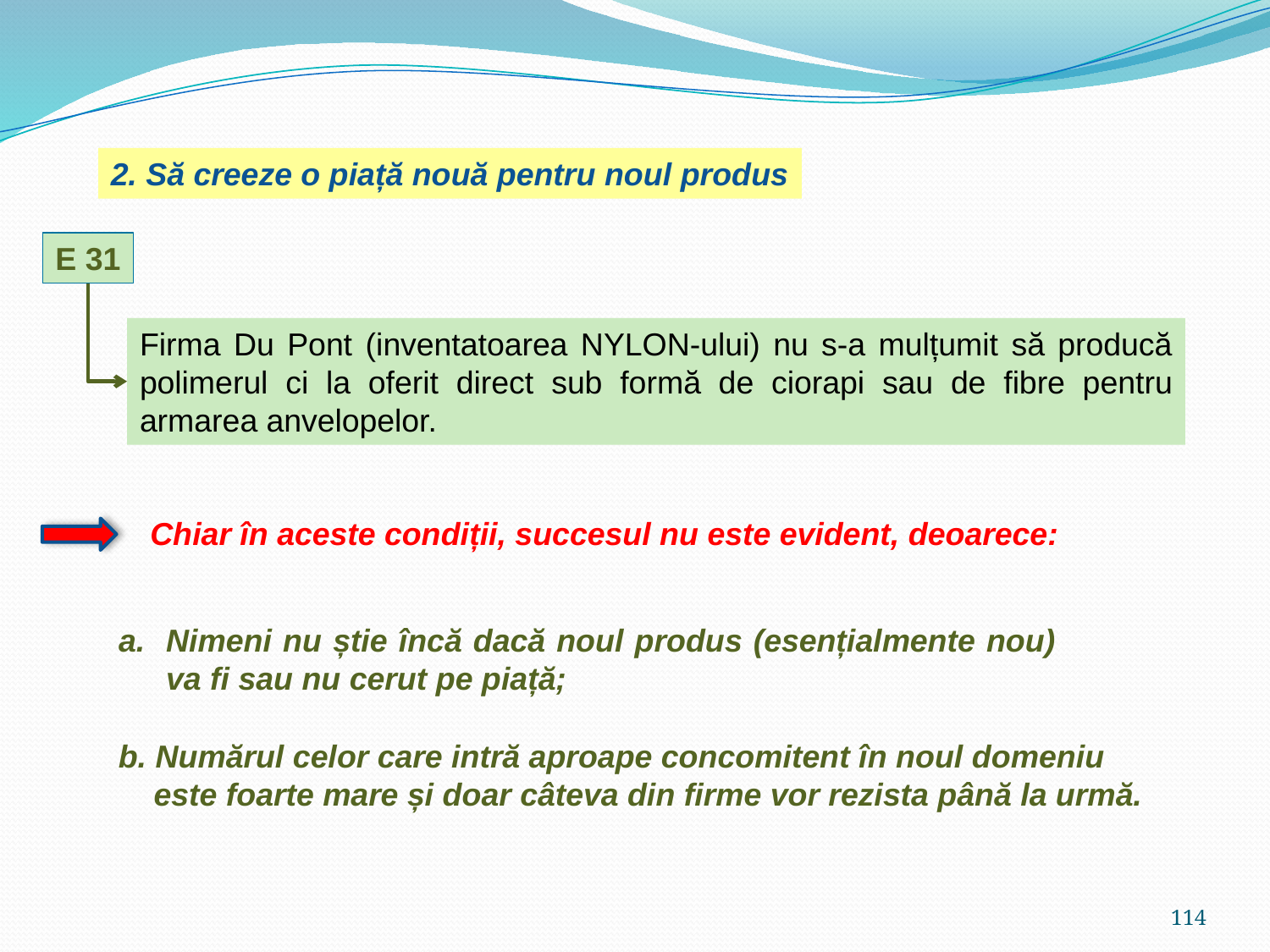

2. Să creeze o piață nouă pentru noul produs
E 31
Firma Du Pont (inventatoarea NYLON-ului) nu s-a mulțumit să producă polimerul ci la oferit direct sub formă de ciorapi sau de fibre pentru armarea anvelopelor.
Chiar în aceste condiții, succesul nu este evident, deoarece:

Nimeni nu știe încă dacă noul produs (esențialmente nou) va fi sau nu cerut pe piață;
b. Numărul celor care intră aproape concomitent în noul domeniu
    este foarte mare și doar câteva din firme vor rezista până la urmă.
114